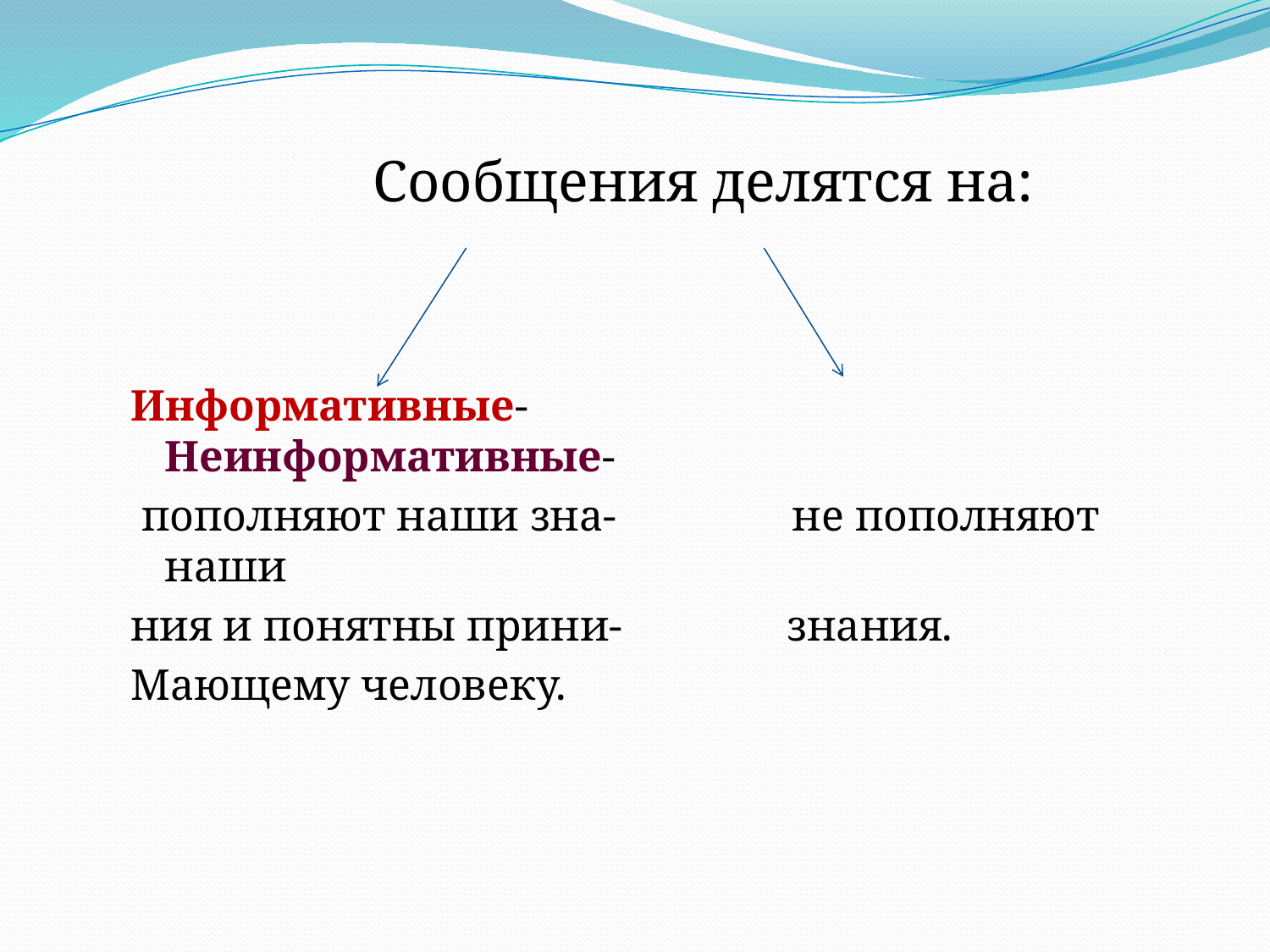

Сообщения делятся на:

Информативные-                    Неинформативные-
 пополняют наши зна-                не пополняют наши
ния и понятны прини-               знания.
Мающему человеку.